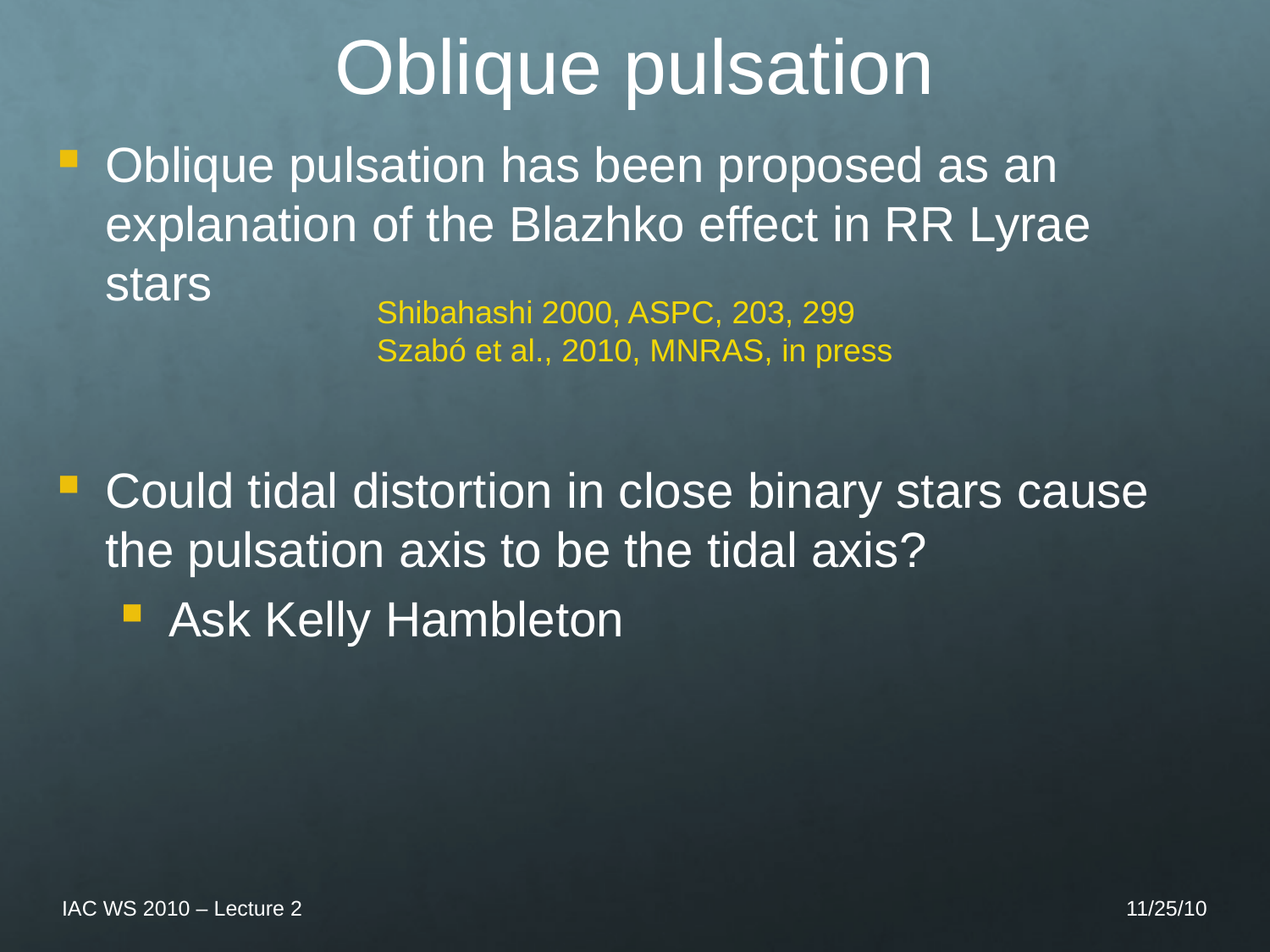

Oblique pulsation
Oblique pulsation has been proposed as an explanation of the Blazhko effect in RR Lyrae stars

Could tidal distortion in close binary stars cause the pulsation axis to be the tidal axis?
Ask Kelly Hambleton

Shibahashi 2000, ASPC, 203, 299
Szabó et al., 2010, MNRAS, in press
IAC WS 2010 – Lecture 2
11/25/10